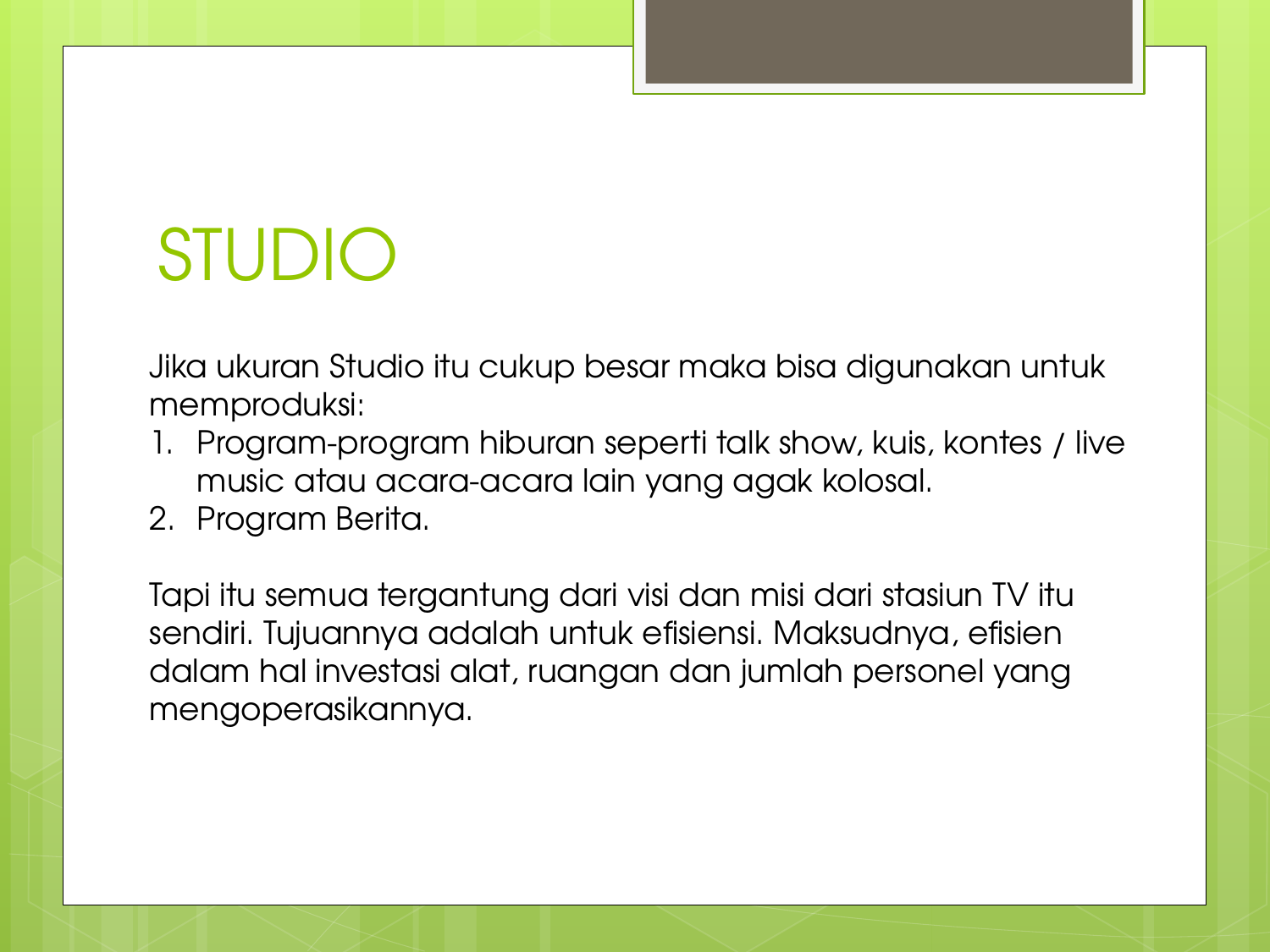

# STUDIO
Jika ukuran Studio itu cukup besar maka bisa digunakan untuk memproduksi:
Program-program hiburan seperti talk show, kuis, kontes / live music atau acara-acara lain yang agak kolosal.
Program Berita.

Tapi itu semua tergantung dari visi dan misi dari stasiun TV itu sendiri. Tujuannya adalah untuk efisiensi. Maksudnya, efisien dalam hal investasi alat, ruangan dan jumlah personel yang mengoperasikannya.